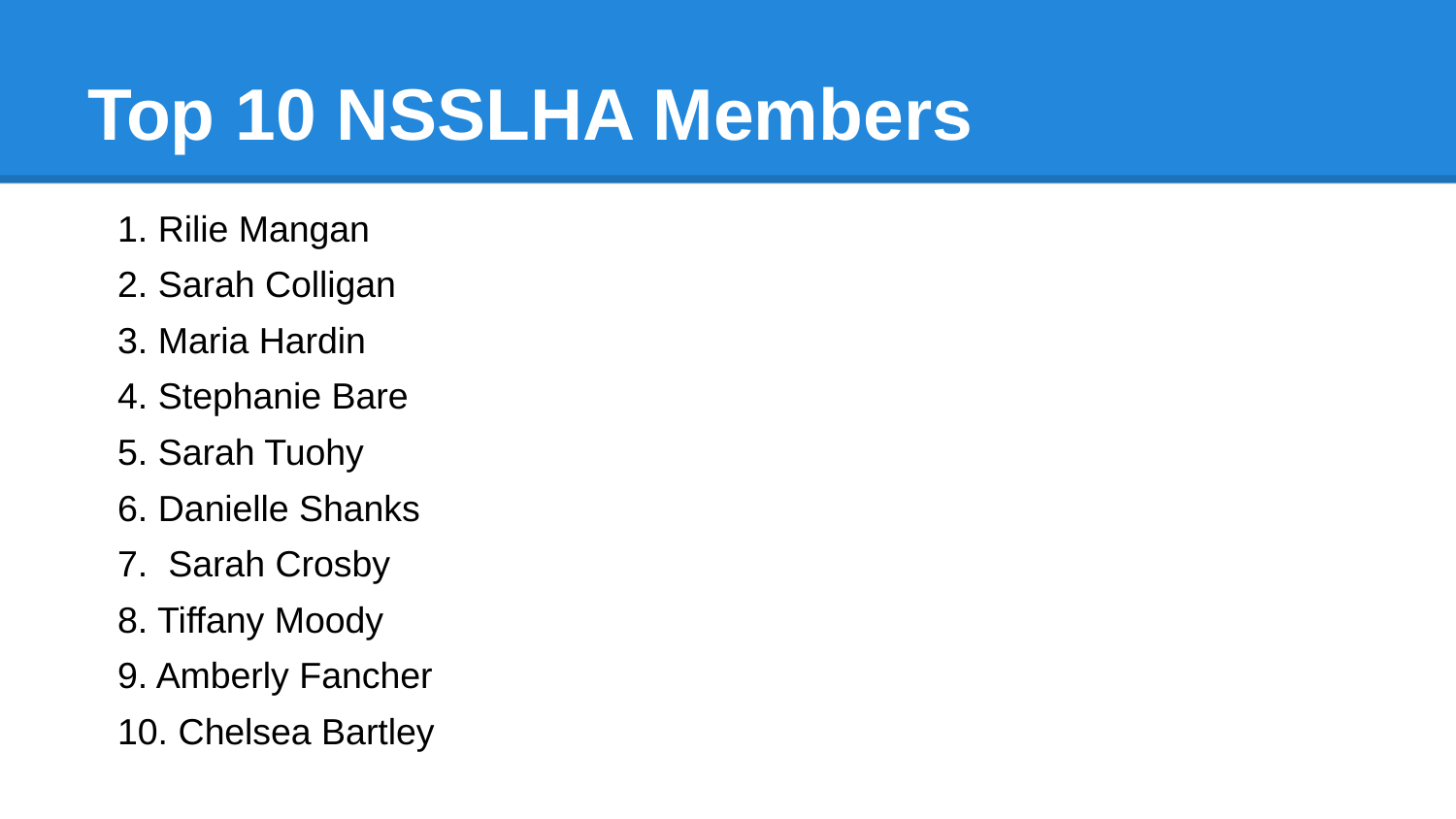

# Top 10 NSSLHA Members
1. Rilie Mangan
2. Sarah Colligan
3. Maria Hardin
4. Stephanie Bare
5. Sarah Tuohy
6. Danielle Shanks
7.  Sarah Crosby
8. Tiffany Moody
9. Amberly Fancher
10. Chelsea Bartley